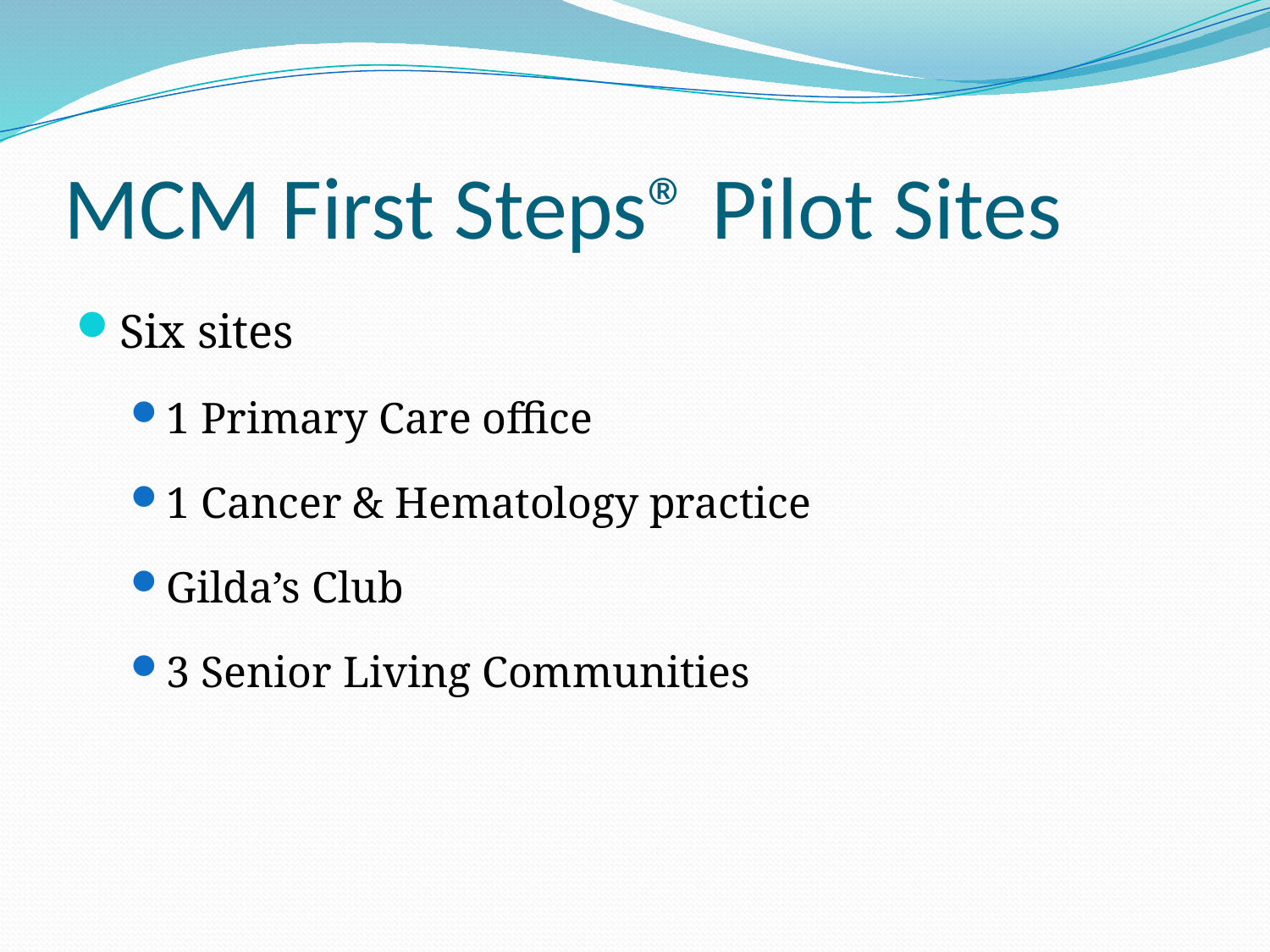

# MCM First Steps® Pilot Sites
Six sites
1 Primary Care office
1 Cancer & Hematology practice
Gilda’s Club
3 Senior Living Communities